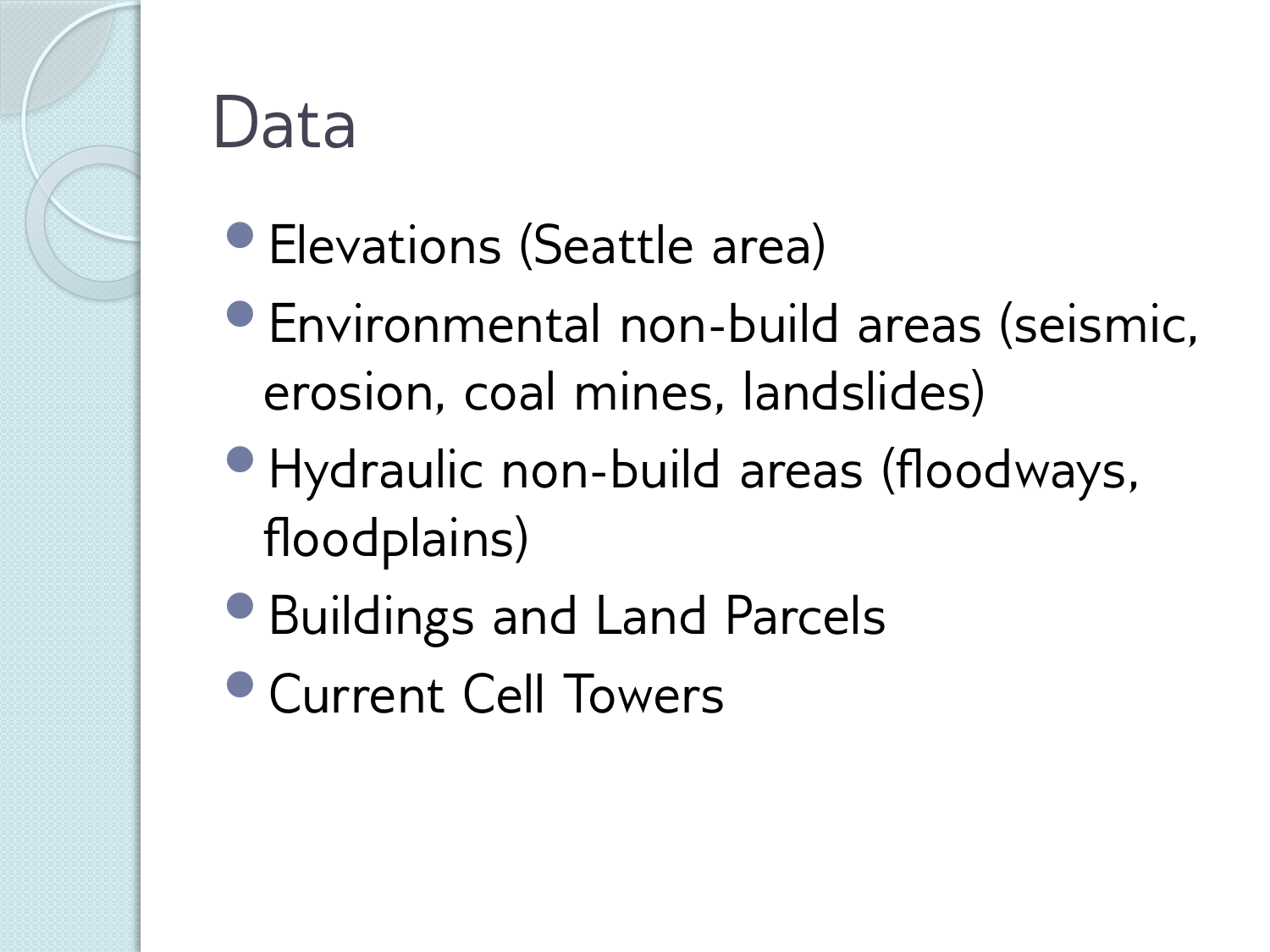

# Data
Elevations (Seattle area)
Environmental non-build areas (seismic, erosion, coal mines, landslides)
Hydraulic non-build areas (floodways, floodplains)
Buildings and Land Parcels
Current Cell Towers